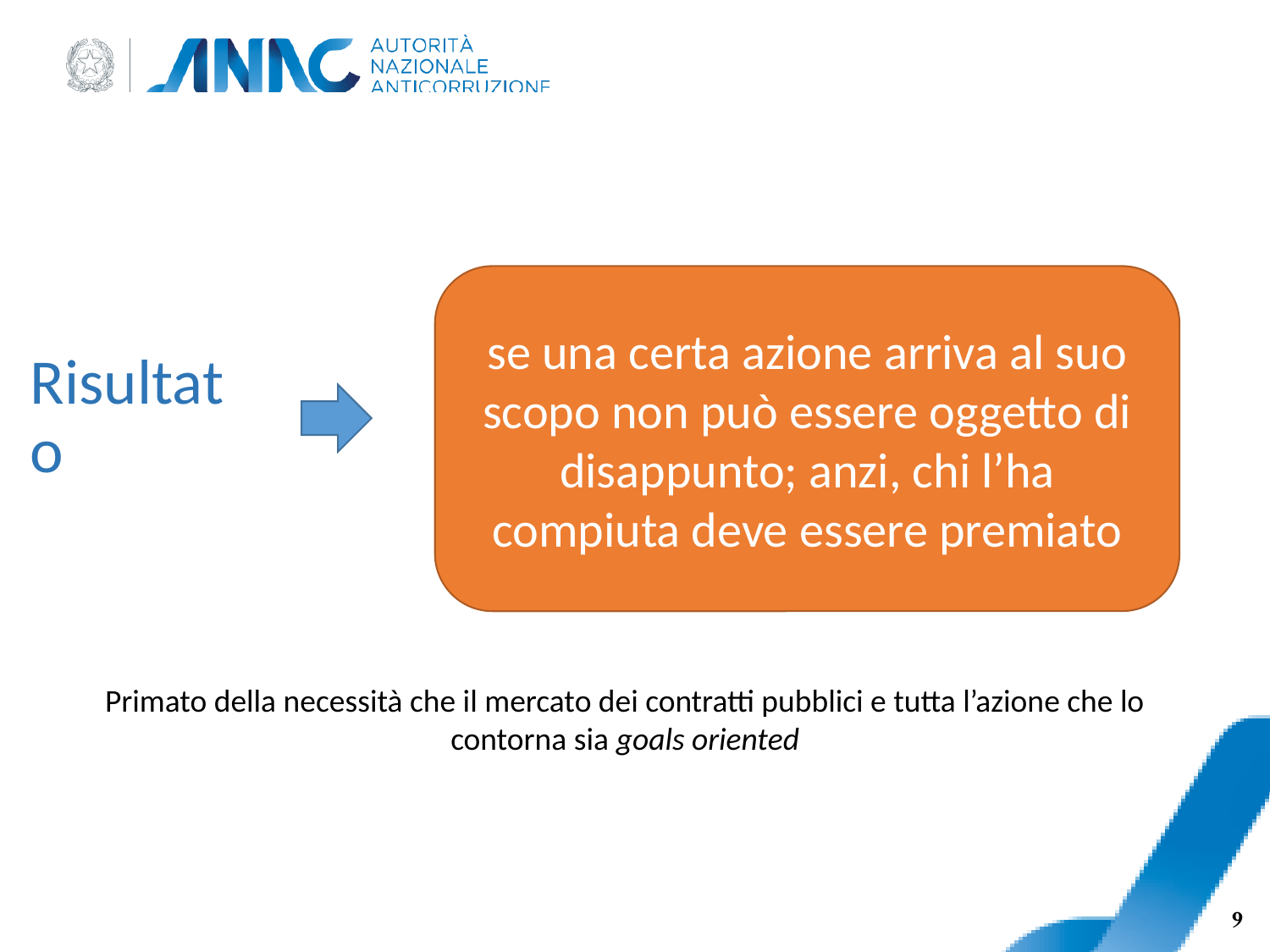

se una certa azione arriva al suo scopo non può essere oggetto di disappunto; anzi, chi l’ha compiuta deve essere premiato
# Risultato

Primato della necessità che il mercato dei contratti pubblici e tutta l’azione che lo contorna sia goals oriented
9